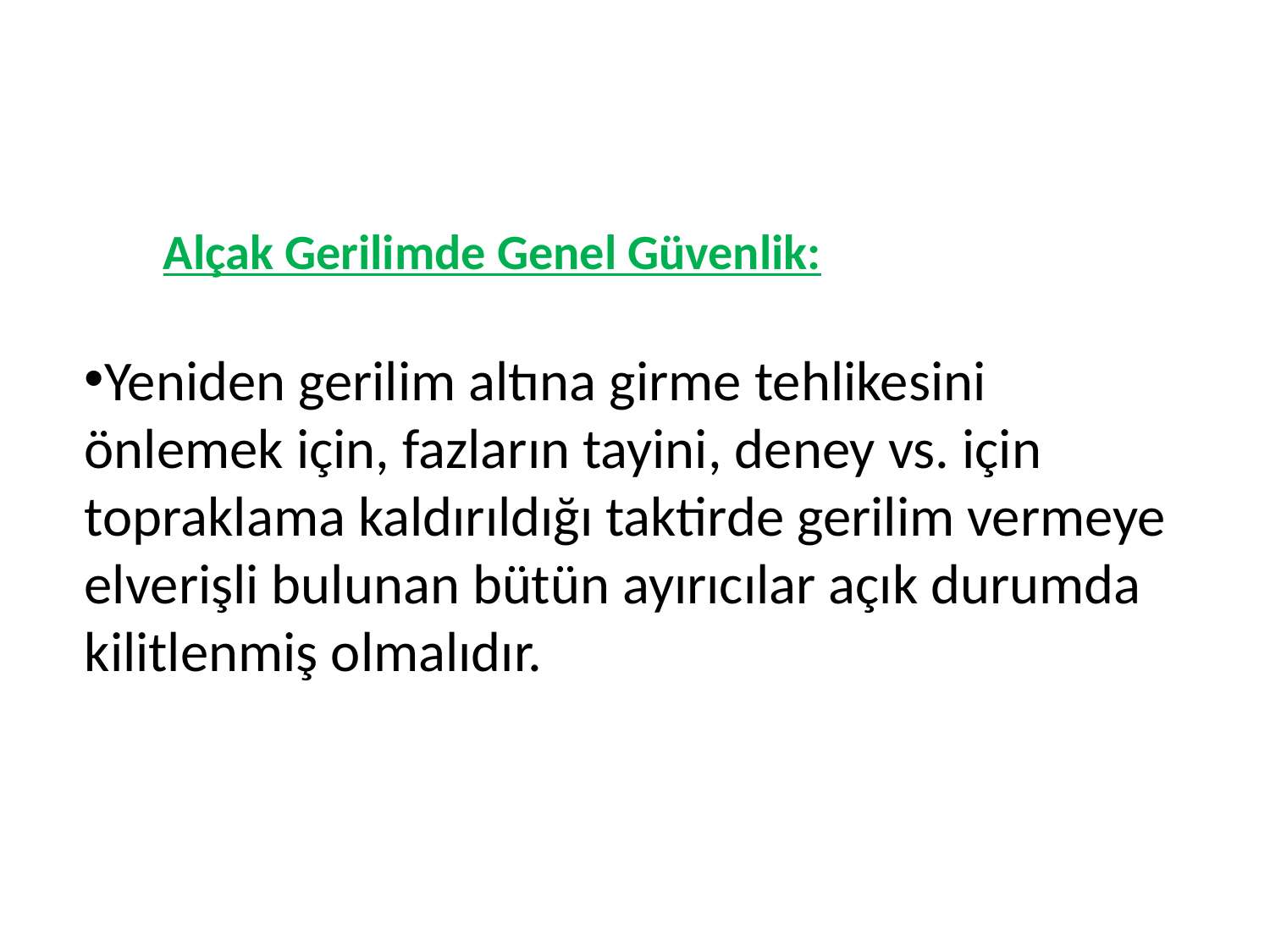

Alçak Gerilimde Genel Güvenlik:

Yeniden gerilim altına girme tehlikesini önlemek için, fazların tayini, deney vs. için topraklama kaldırıldığı taktirde gerilim vermeye elverişli bulunan bütün ayırıcılar açık durumda kilitlenmiş olmalıdır.